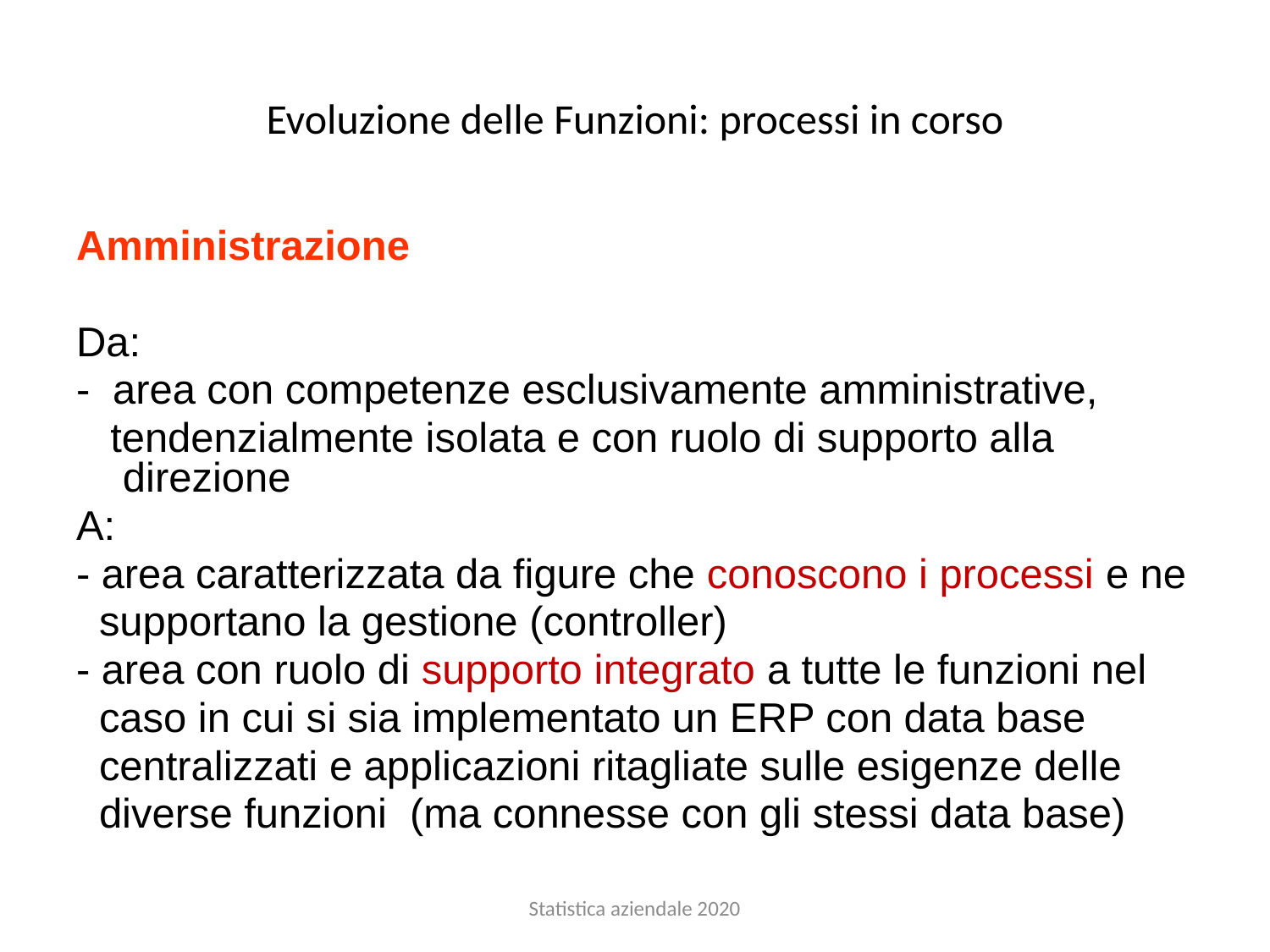

# Evoluzione delle Funzioni: processi in corso
Amministrazione

Da:
-  area con competenze esclusivamente amministrative,
   tendenzialmente isolata e con ruolo di supporto alla direzione
A:
- area caratterizzata da figure che conoscono i processi e ne
  supportano la gestione (controller)
- area con ruolo di supporto integrato a tutte le funzioni nel
  caso in cui si sia implementato un ERP con data base
  centralizzati e applicazioni ritagliate sulle esigenze delle
  diverse funzioni  (ma connesse con gli stessi data base)

Statistica aziendale 2020